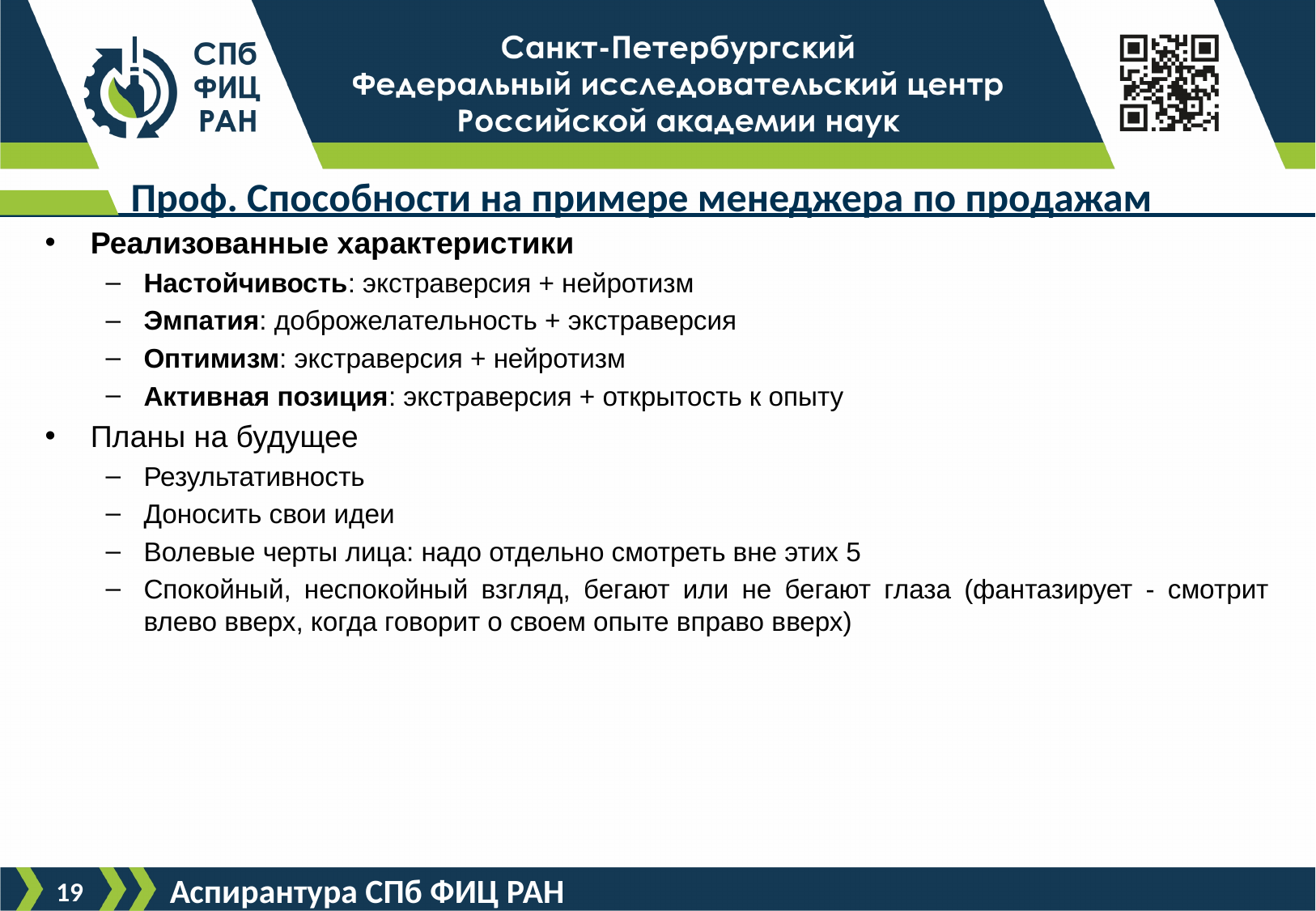

# Проф. Способности на примере менеджера по продажам
Реализованные характеристики
Настойчивость: экстраверсия + нейротизм
Эмпатия: доброжелательность + экстраверсия
Оптимизм: экстраверсия + нейротизм
Активная позиция: экстраверсия + открытость к опыту
Планы на будущее
Результативность
Доносить свои идеи
Волевые черты лица: надо отдельно смотреть вне этих 5
Спокойный, неспокойный взгляд, бегают или не бегают глаза (фантазирует - смотрит влево вверх, когда говорит о своем опыте вправо вверх)